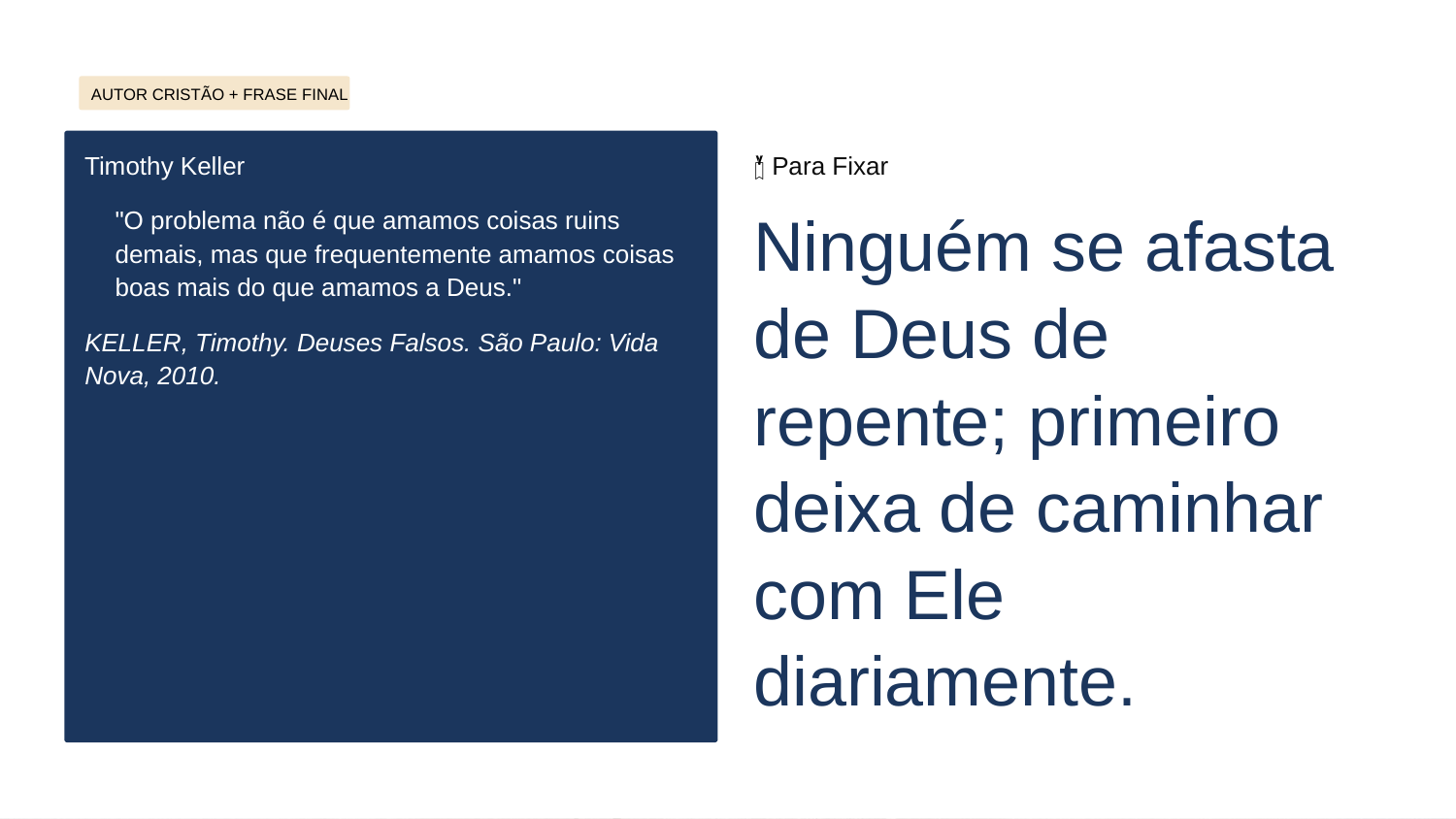

AUTOR CRISTÃO + FRASE FINAL

Timothy Keller
🔖 Para Fixar
Ninguém se afasta de Deus de repente; primeiro deixa de caminhar com Ele diariamente.

"O problema não é que amamos coisas ruins demais, mas que frequentemente amamos coisas boas mais do que amamos a Deus."
KELLER, Timothy. Deuses Falsos. São Paulo: Vida Nova, 2010.